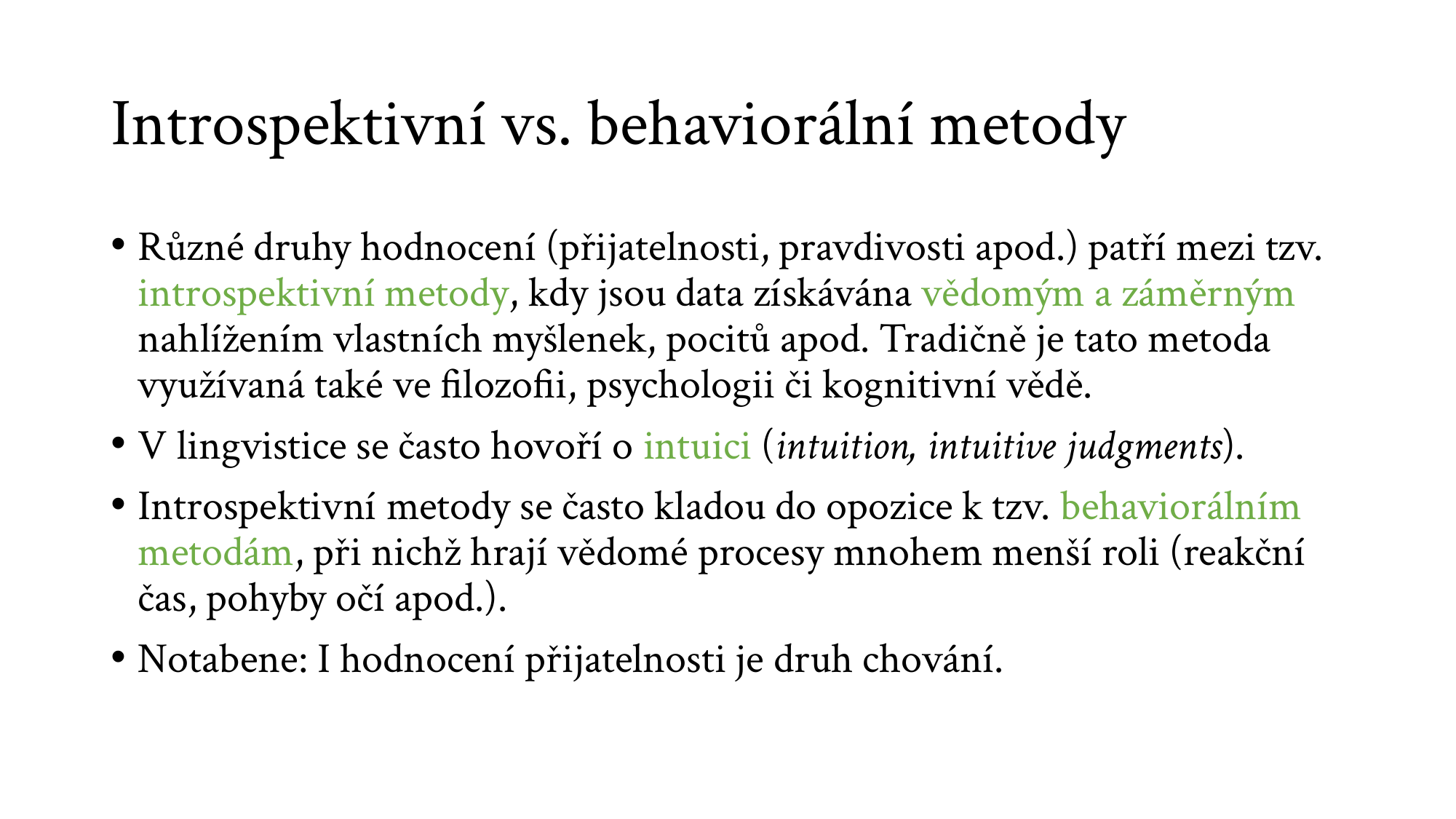

# Introspektivní vs. behaviorální metody
Různé druhy hodnocení (přijatelnosti, pravdivosti apod.) patří mezi tzv. introspektivní metody, kdy jsou data získávána vědomým a záměrným nahlížením vlastních myšlenek, pocitů apod. Tradičně je tato metoda využívaná také ve filozofii, psychologii či kognitivní vědě.
V lingvistice se často hovoří o intuici (intuition, intuitive judgments).
Introspektivní metody se často kladou do opozice k tzv. behaviorálním metodám, při nichž hrají vědomé procesy mnohem menší roli (reakční čas, pohyby očí apod.).
Notabene: I hodnocení přijatelnosti je druh chování.